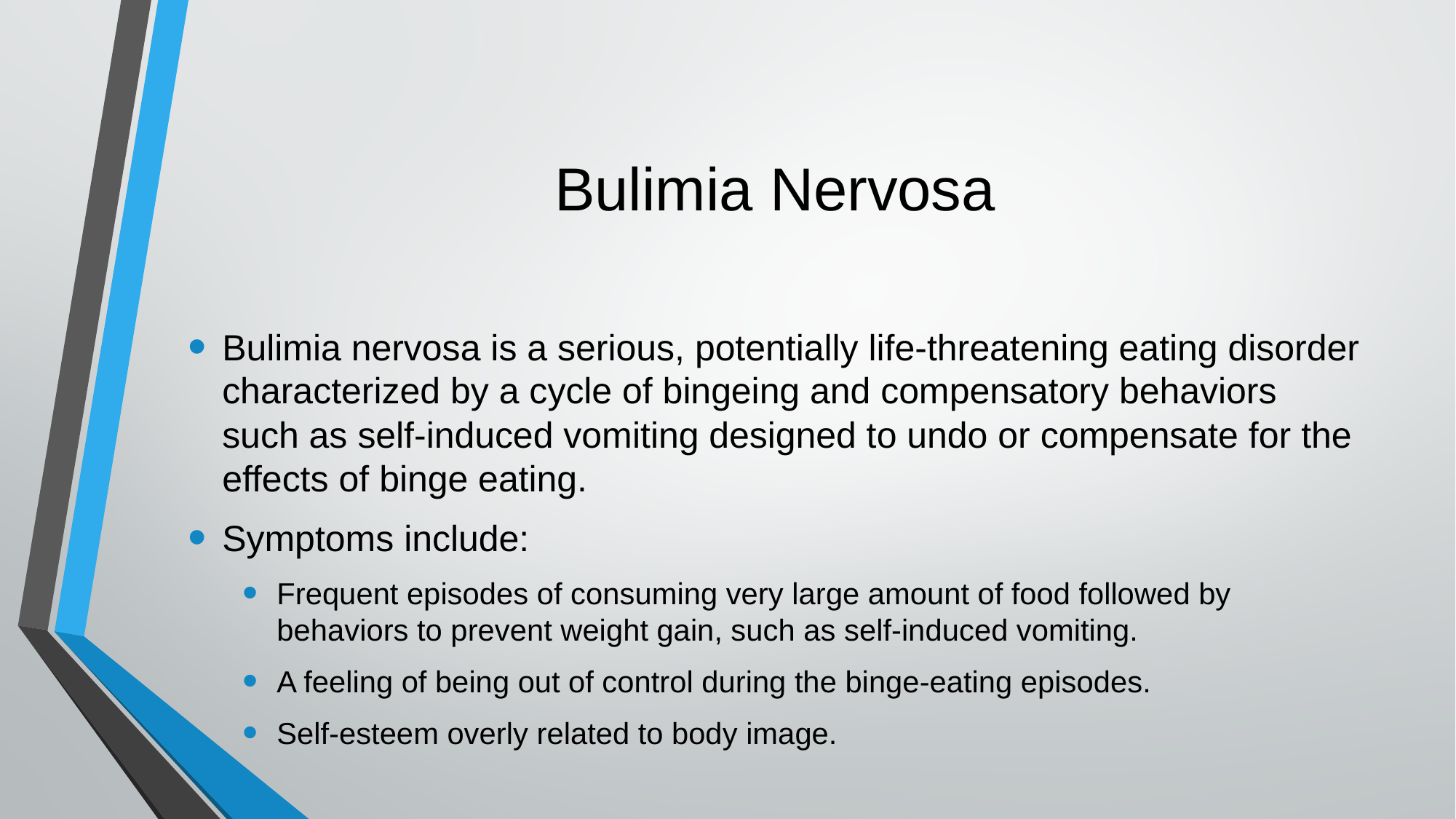

# Bulimia Nervosa
Bulimia nervosa is a serious, potentially life-threatening eating disorder characterized by a cycle of bingeing and compensatory behaviors such as self-induced vomiting designed to undo or compensate for the effects of binge eating.
Symptoms include:
Frequent episodes of consuming very large amount of food followed by behaviors to prevent weight gain, such as self-induced vomiting.
A feeling of being out of control during the binge-eating episodes.
Self-esteem overly related to body image.